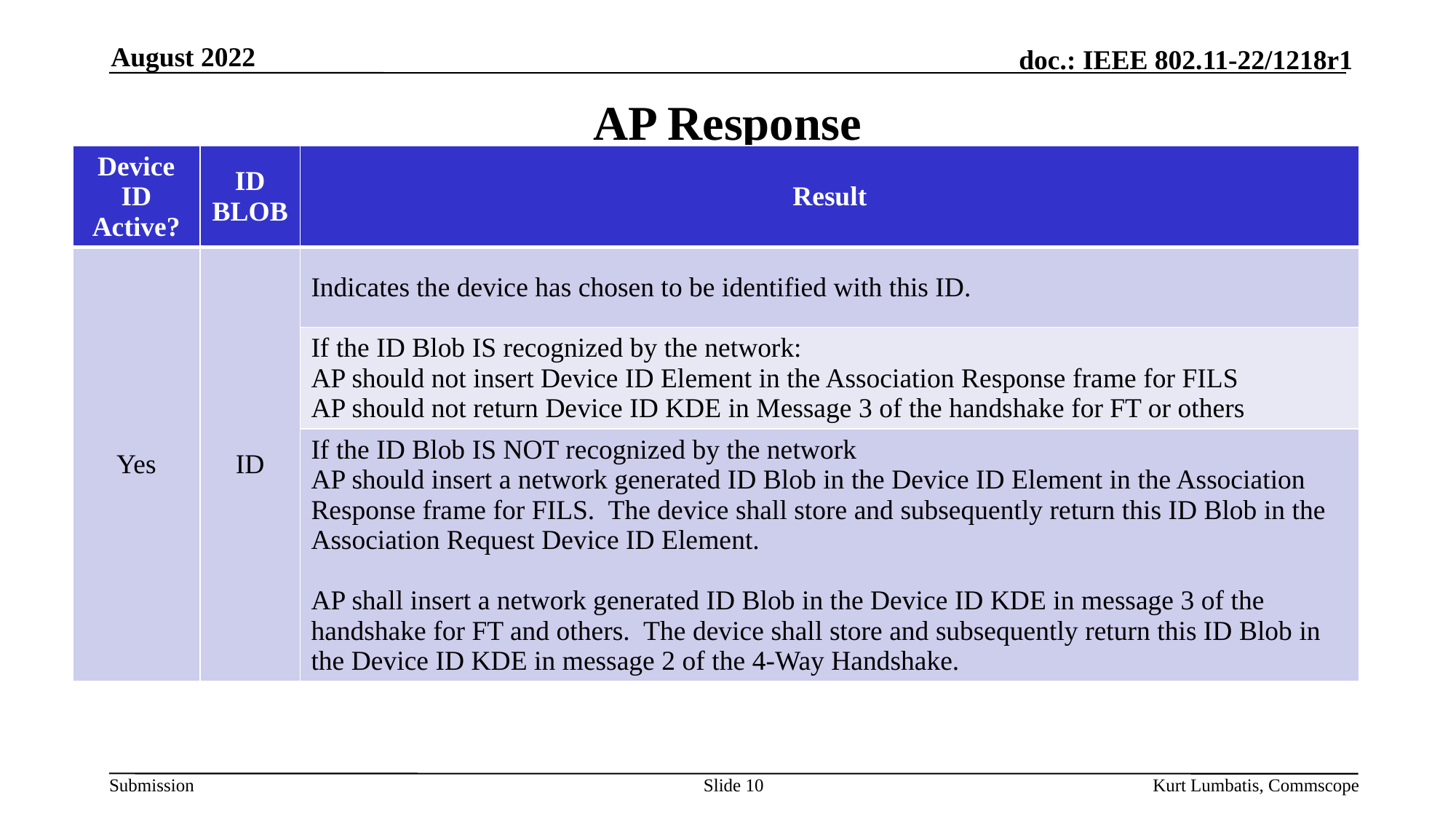

August 2022
# AP Response
| Device ID Active? | ID BLOB | Result |
| --- | --- | --- |
| Yes | ID | Indicates the device has chosen to be identified with this ID. |
|  |  | If the ID Blob is recognized by the network: AP should not insert Device ID Element in the Association Response frame for FILS AP should not return Device ID KDE in Message 3 of the handshake for FT or others |
|  |  | If the ID Blob is NOT recognized by the network AP should insert a network generated ID Blob in the Device ID Element in the Association Response frame for FILS. The device shall store and subsequently return this ID Blob in the Association Request Device ID Element. AP shall insert a network generated ID Blob in the Device ID KDE in message 3 of the handshake for FT and others. The device shall store and subsequently return this ID Blob in the Device ID KDE in message 2 of the 4-Way Handshake. |
Slide 10
Kurt Lumbatis, Commscope